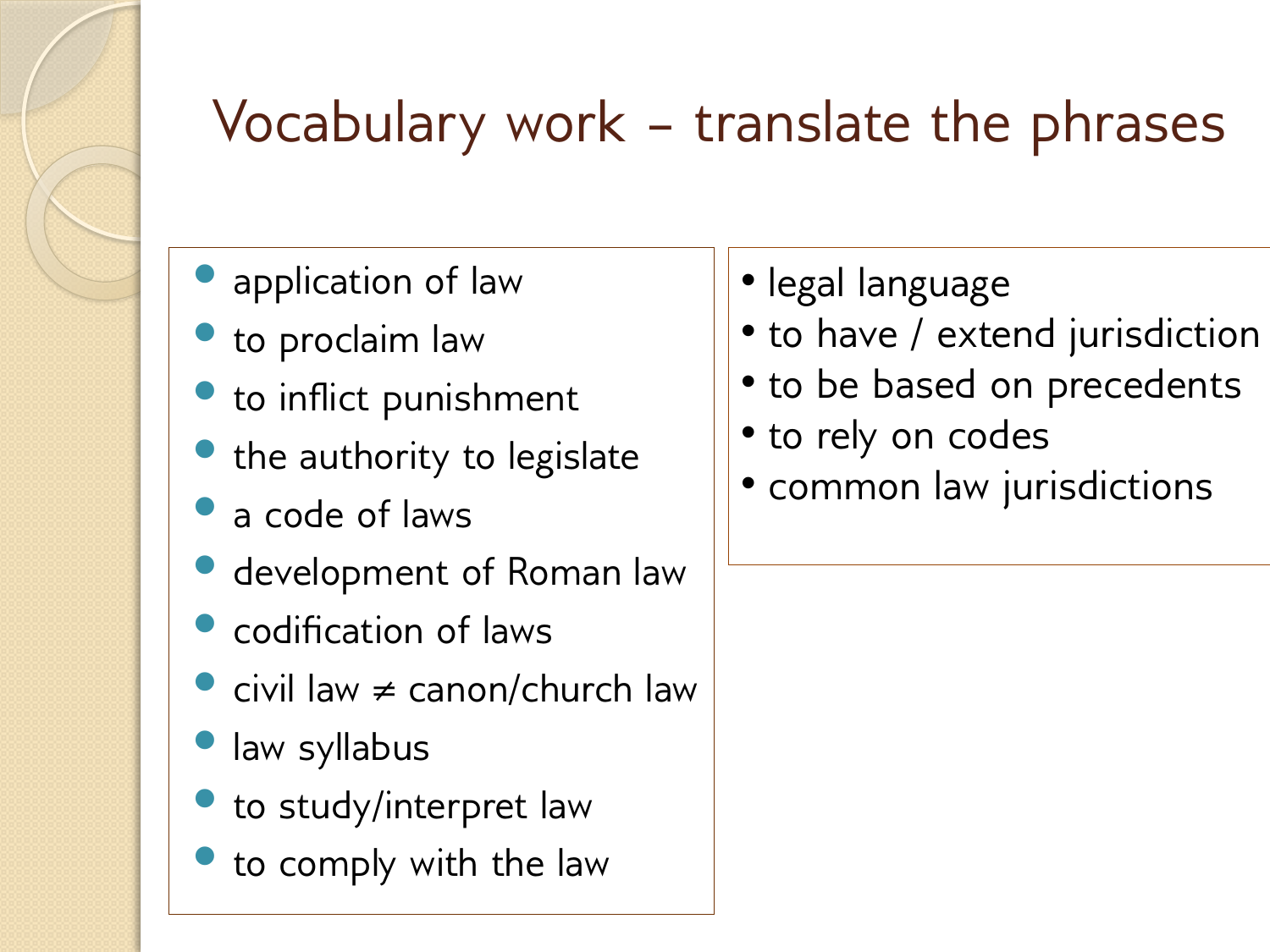

# Vocabulary work – translate the phrases
application of law
to proclaim law
to inflict punishment
the authority to legislate
a code of laws
development of Roman law
codification of laws
civil law ≠ canon/church law
law syllabus
to study/interpret law
to comply with the law

 legal language
 to have / extend jurisdiction
 to be based on precedents
 to rely on codes
 common law jurisdictions